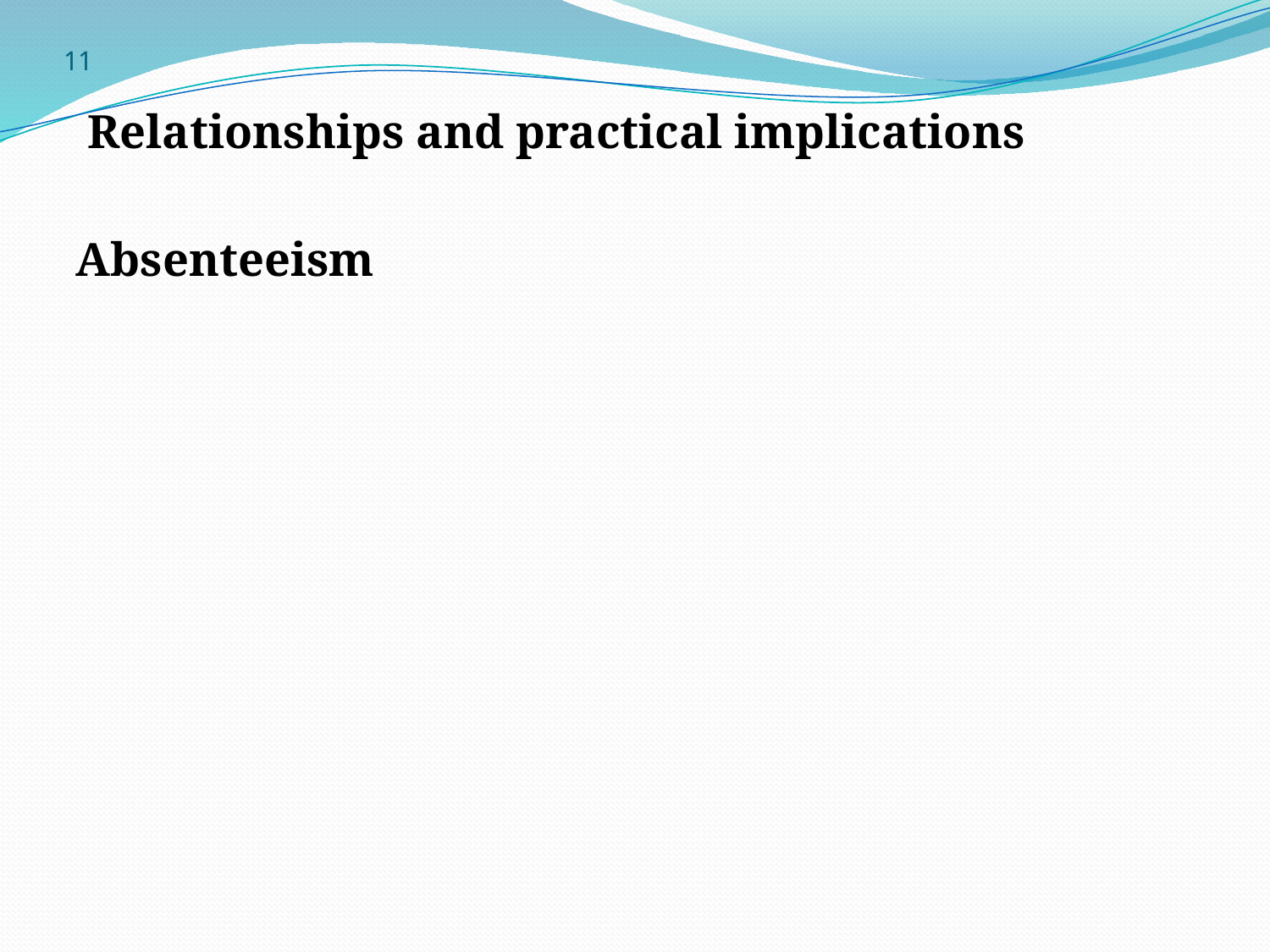

# 11
Relationships and practical implications

Absenteeism